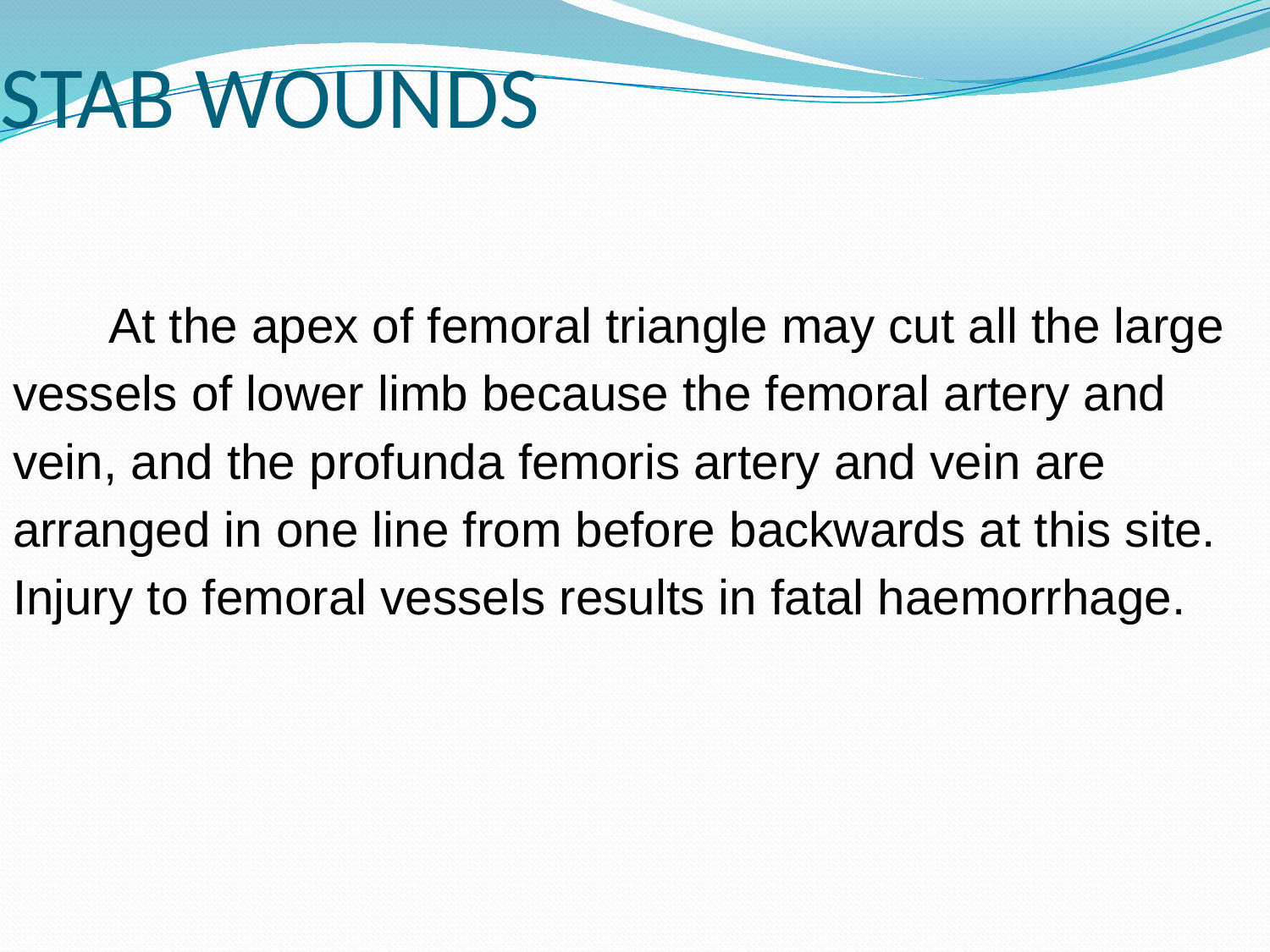

# STAB WOUNDS

       At the apex of femoral triangle may cut all the large vessels of lower limb because the femoral artery and vein, and the profunda femoris artery and vein are arranged in one line from before backwards at this site. Injury to femoral vessels results in fatal haemorrhage.